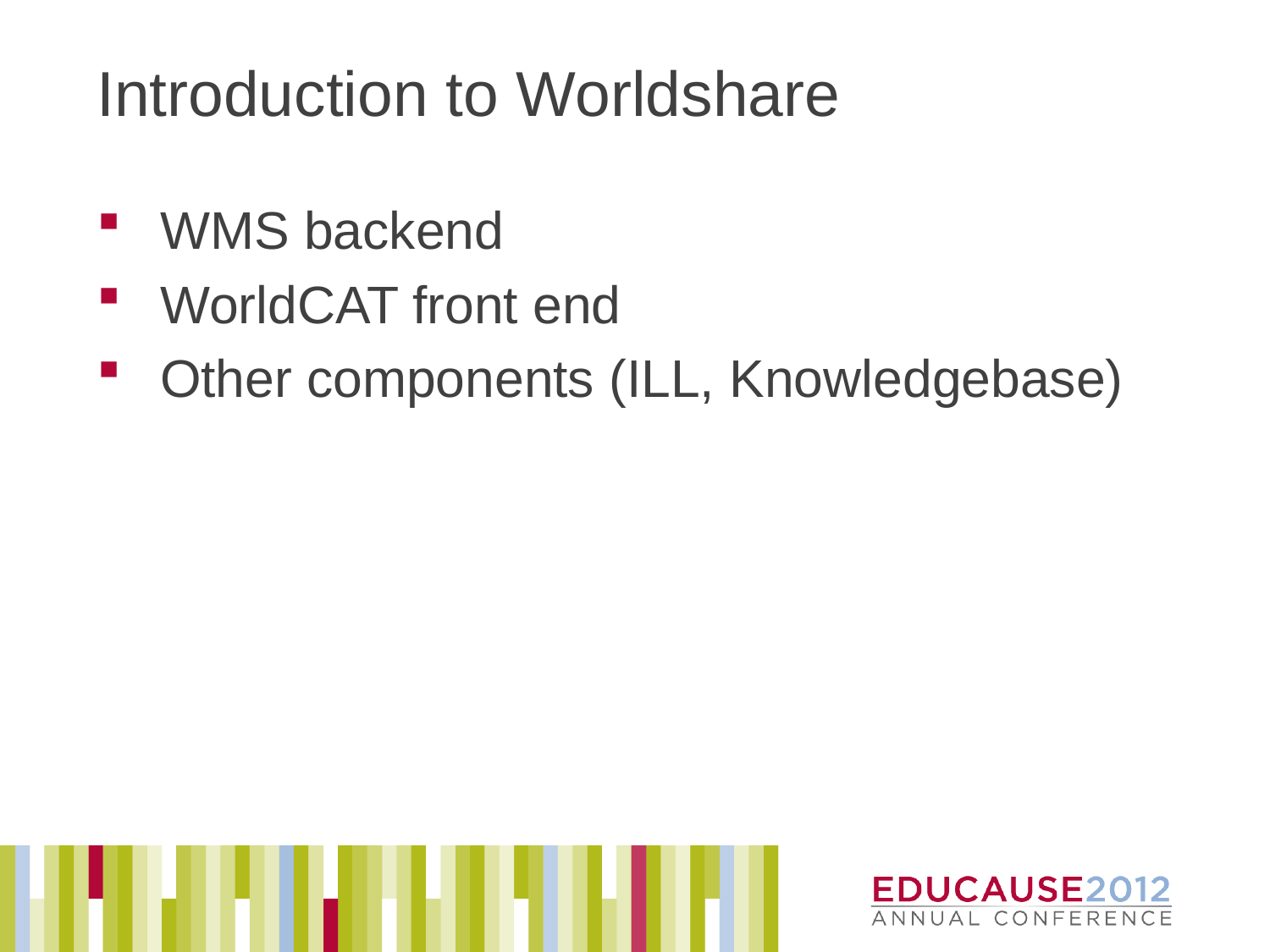

# Introduction to Worldshare
WMS backend
WorldCAT front end
Other components (ILL, Knowledgebase)